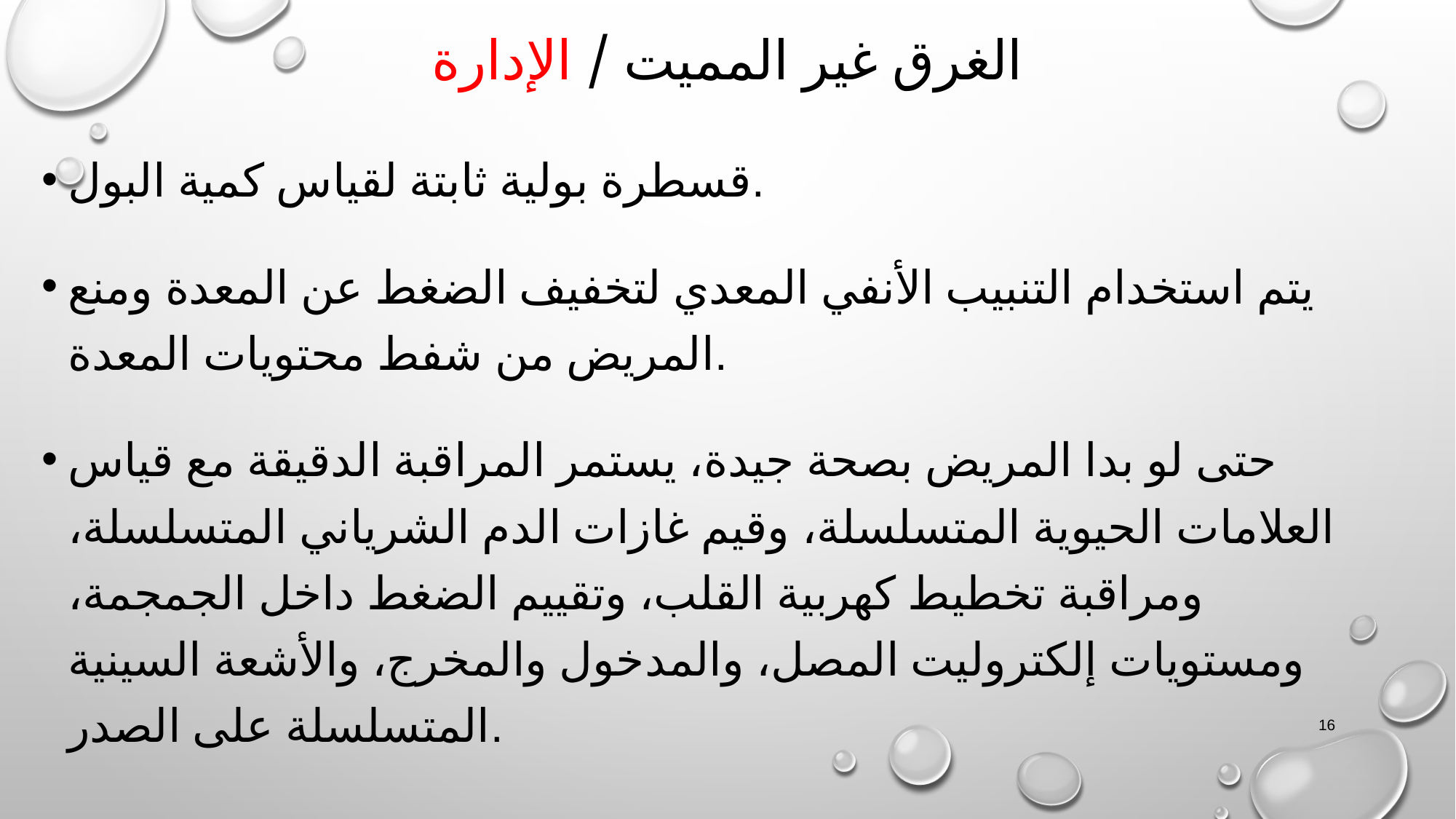

# الغرق غير المميت / الإدارة
قسطرة بولية ثابتة لقياس كمية البول.
يتم استخدام التنبيب الأنفي المعدي لتخفيف الضغط عن المعدة ومنع المريض من شفط محتويات المعدة.
حتى لو بدا المريض بصحة جيدة، يستمر المراقبة الدقيقة مع قياس العلامات الحيوية المتسلسلة، وقيم غازات الدم الشرياني المتسلسلة، ومراقبة تخطيط كهربية القلب، وتقييم الضغط داخل الجمجمة، ومستويات إلكتروليت المصل، والمدخول والمخرج، والأشعة السينية المتسلسلة على الصدر.

16